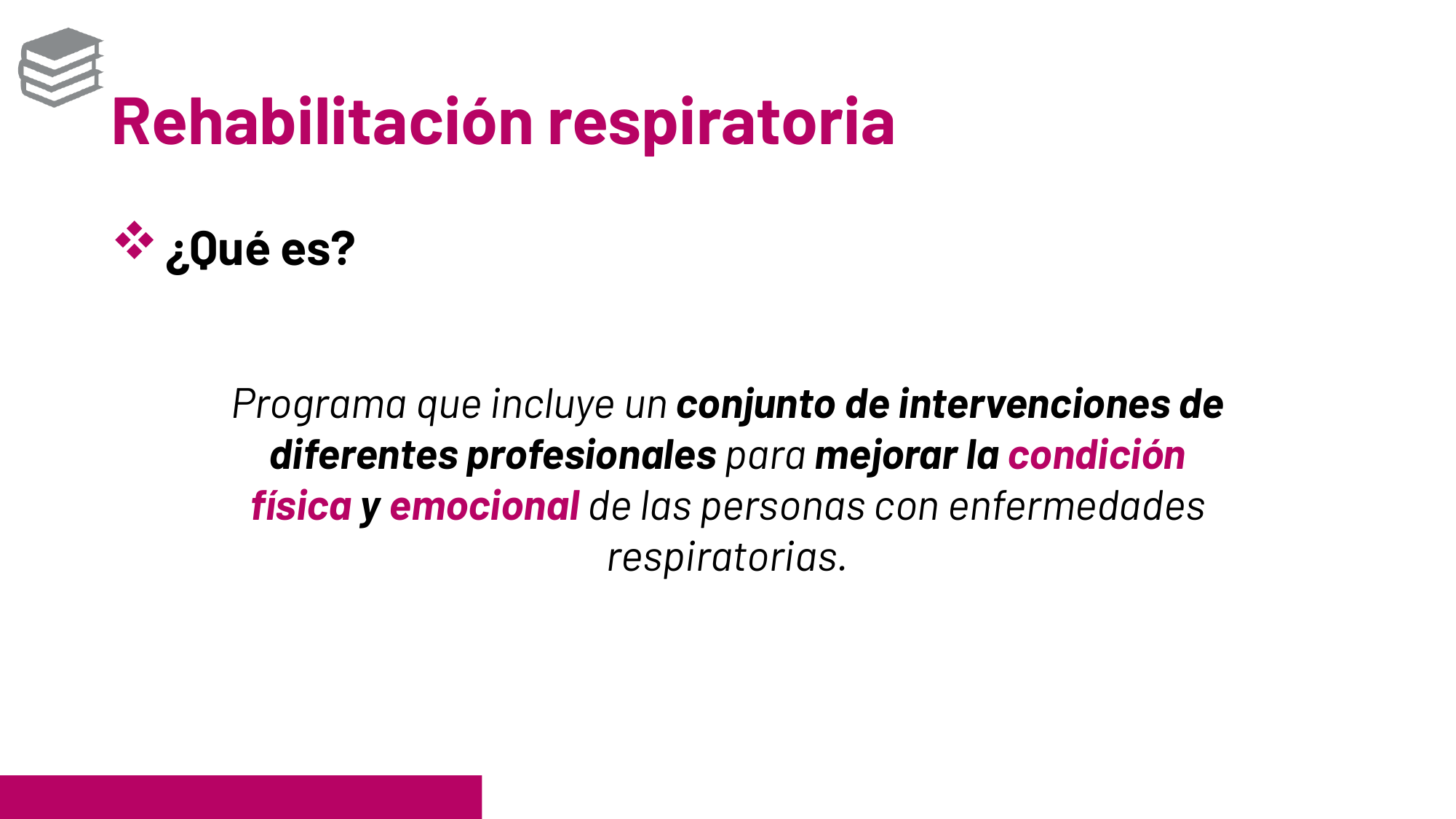

# Rehabilitación respiratoria
¿Qué es?
Programa que incluye un conjunto de intervenciones de diferentes profesionales para mejorar la condición física y emocional de las personas con enfermedades respiratorias.